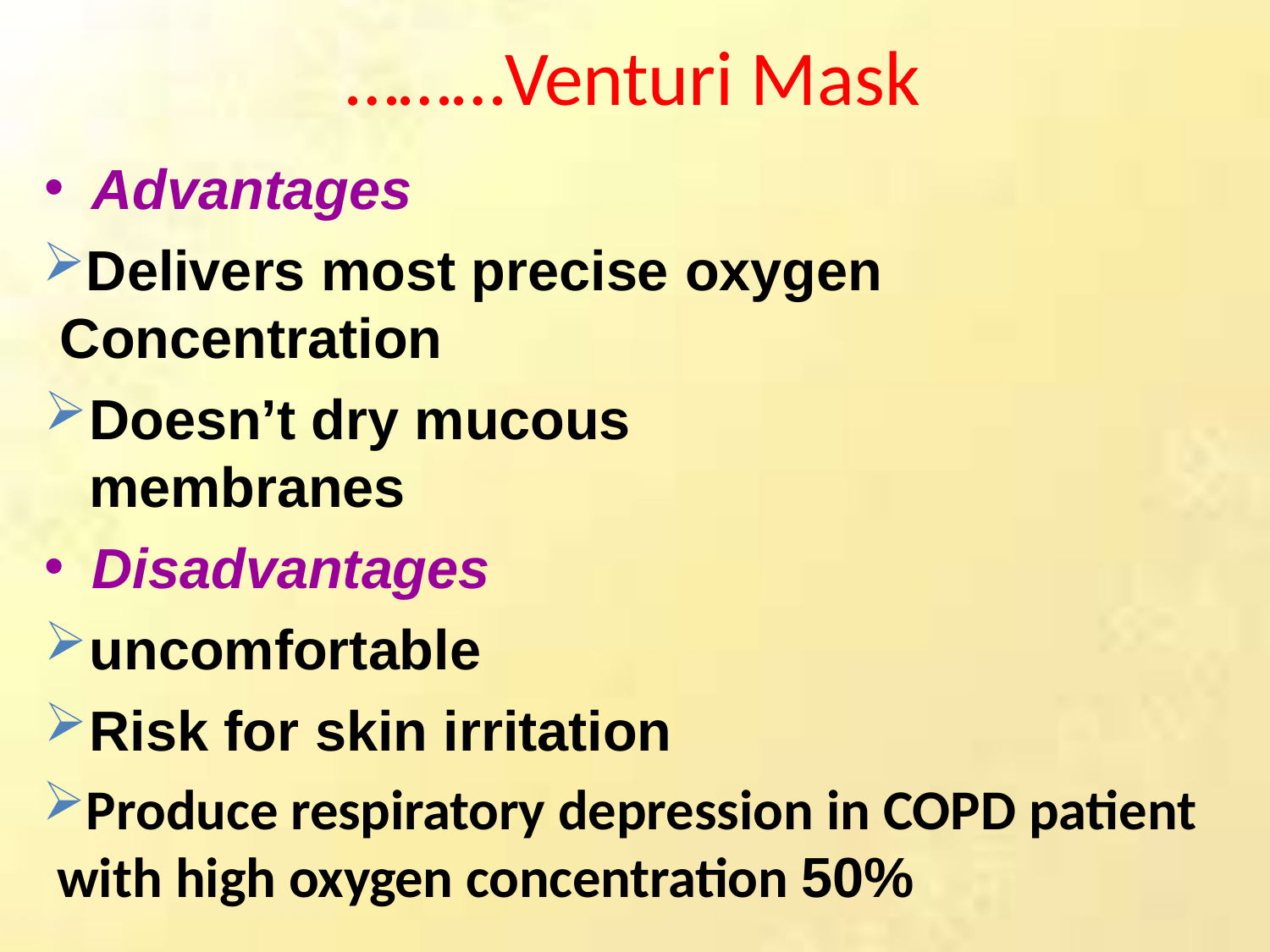

# ………Venturi Mask
Advantages
Delivers most precise oxygen  Concentration
Doesn’t dry mucous membranes
Disadvantages
uncomfortable
Risk for skin irritation
Produce respiratory depression in COPD patient  with high oxygen concentration 50%